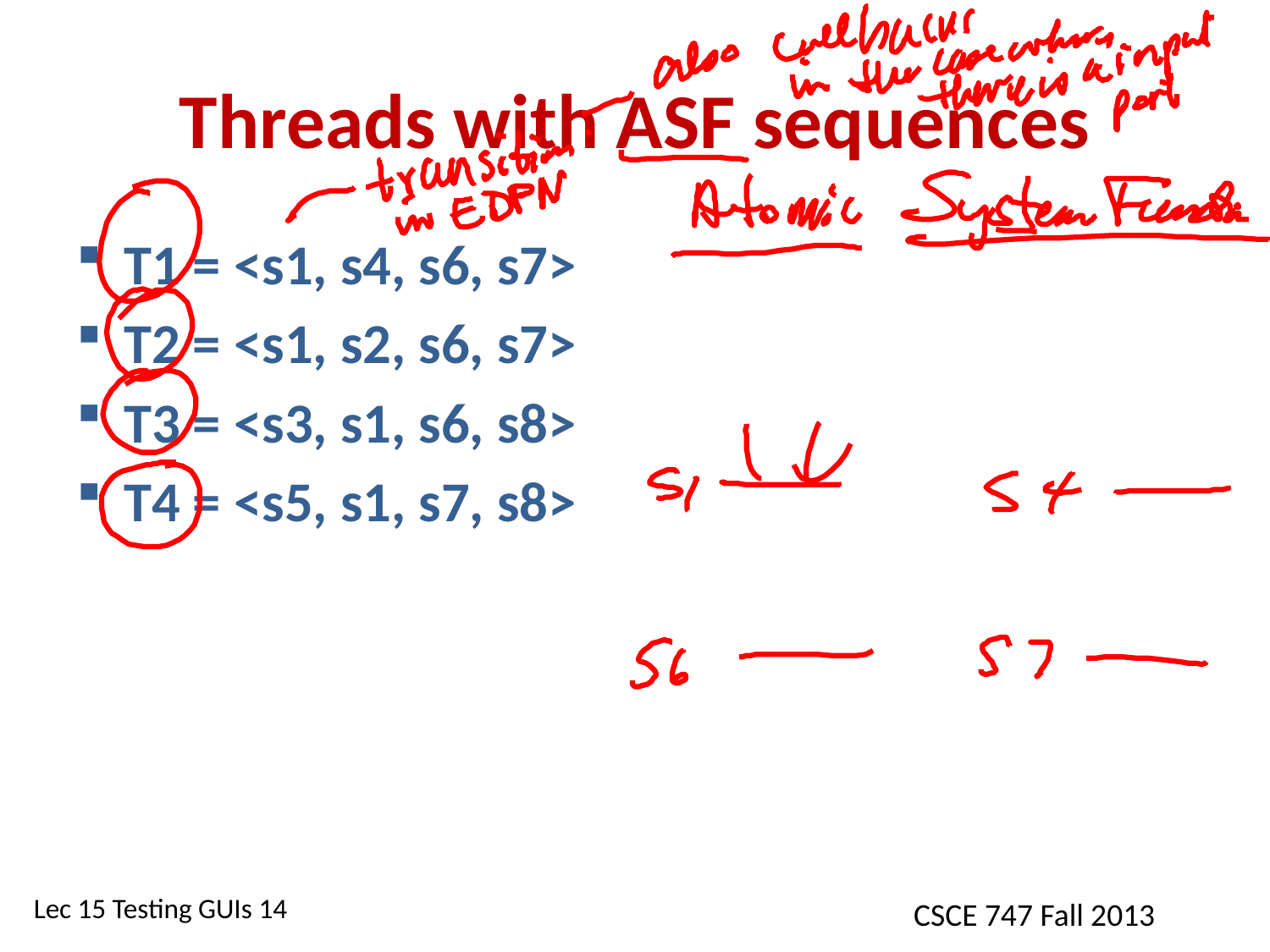

# Threads with ASF sequences

T1 = <s1, s4, s6, s7>
T2 = <s1, s2, s6, s7>
T3 = <s3, s1, s6, s8>
T4 = <s5, s1, s7, s8>